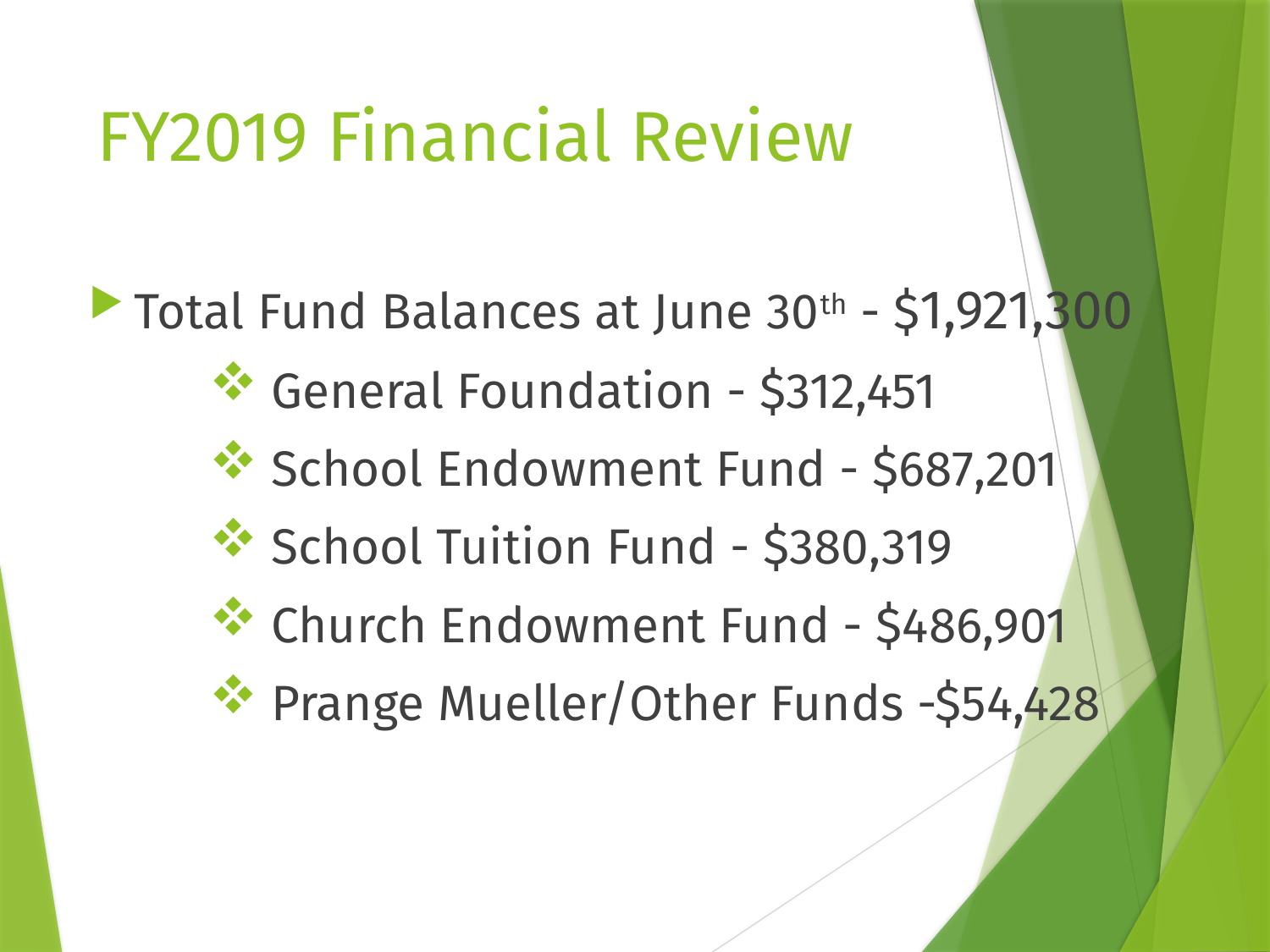

# FY2019 Financial Review
Total Fund Balances at June 30th - $1,921,300
General Foundation - $312,451
School Endowment Fund - $687,201
School Tuition Fund - $380,319
Church Endowment Fund - $486,901
Prange Mueller/Other Funds -$54,428